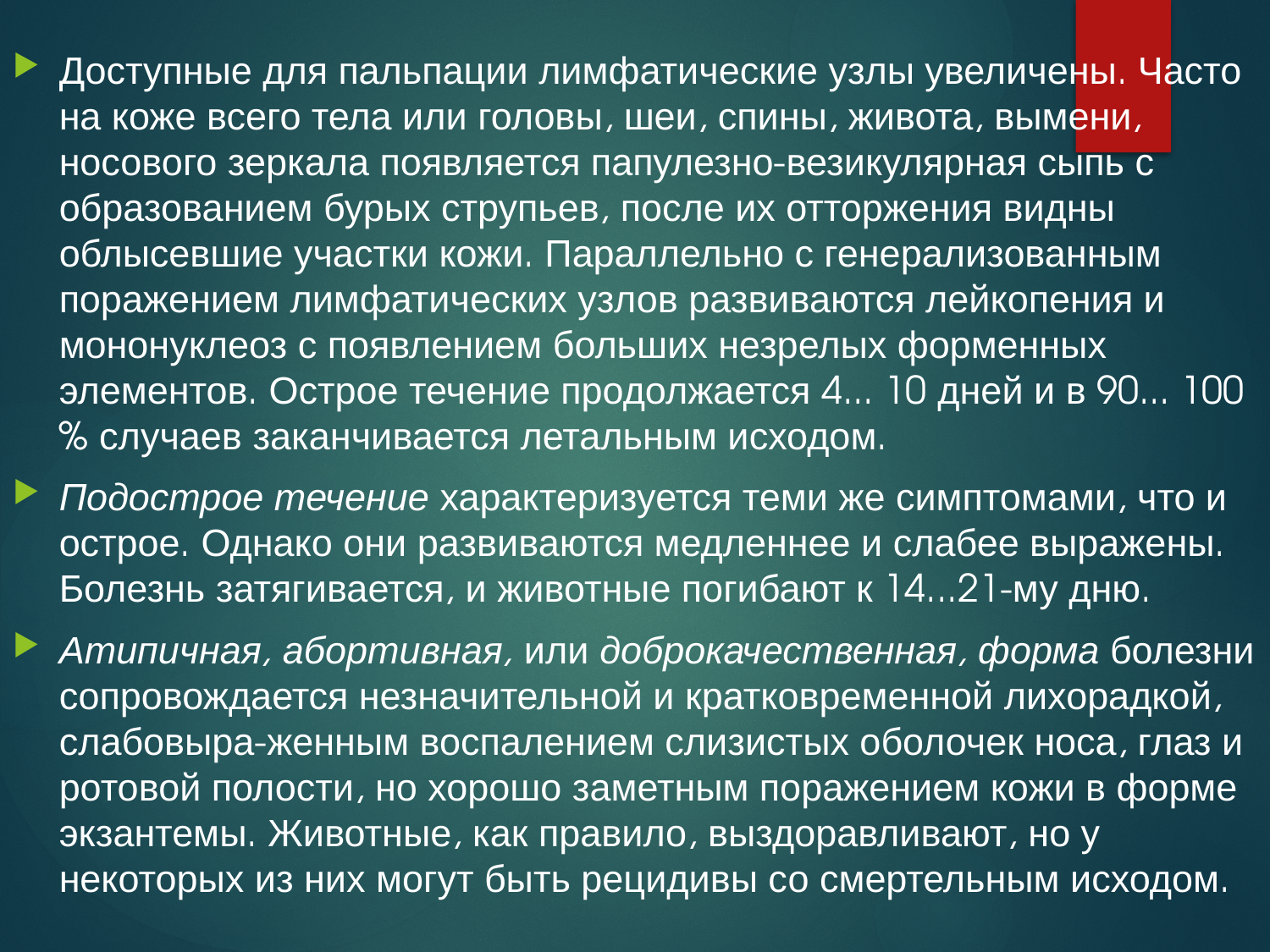

Доступные для пальпации лимфатические узлы увеличены. Часто на коже всего тела или головы, шеи, спины, живота, вымени, носового зеркала появляется папулезно-везикулярная сыпь с образованием бурых струпьев, после их отторжения видны облысевшие участки кожи. Параллельно с генерализованным поражением лимфатических узлов развиваются лейкопения и мононуклеоз с появлением больших незрелых форменных элементов. Острое течение продолжается 4... 10 дней и в 90... 100 % случаев заканчивается летальным исходом.
Подострое течение характеризуется теми же симптомами, что и острое. Однако они развиваются медленнее и слабее выражены. Болезнь затягивается, и животные погибают к 14...21-му дню.
Атипичная, абортивная, или доброкачественная, форма болезни сопровождается незначительной и кратковременной лихорадкой, слабовыра-женным воспалением слизистых оболочек носа, глаз и ротовой полости, но хорошо заметным поражением кожи в форме экзантемы. Животные, как правило, выздоравливают, но у некоторых из них могут быть рецидивы со смертельным исходом.